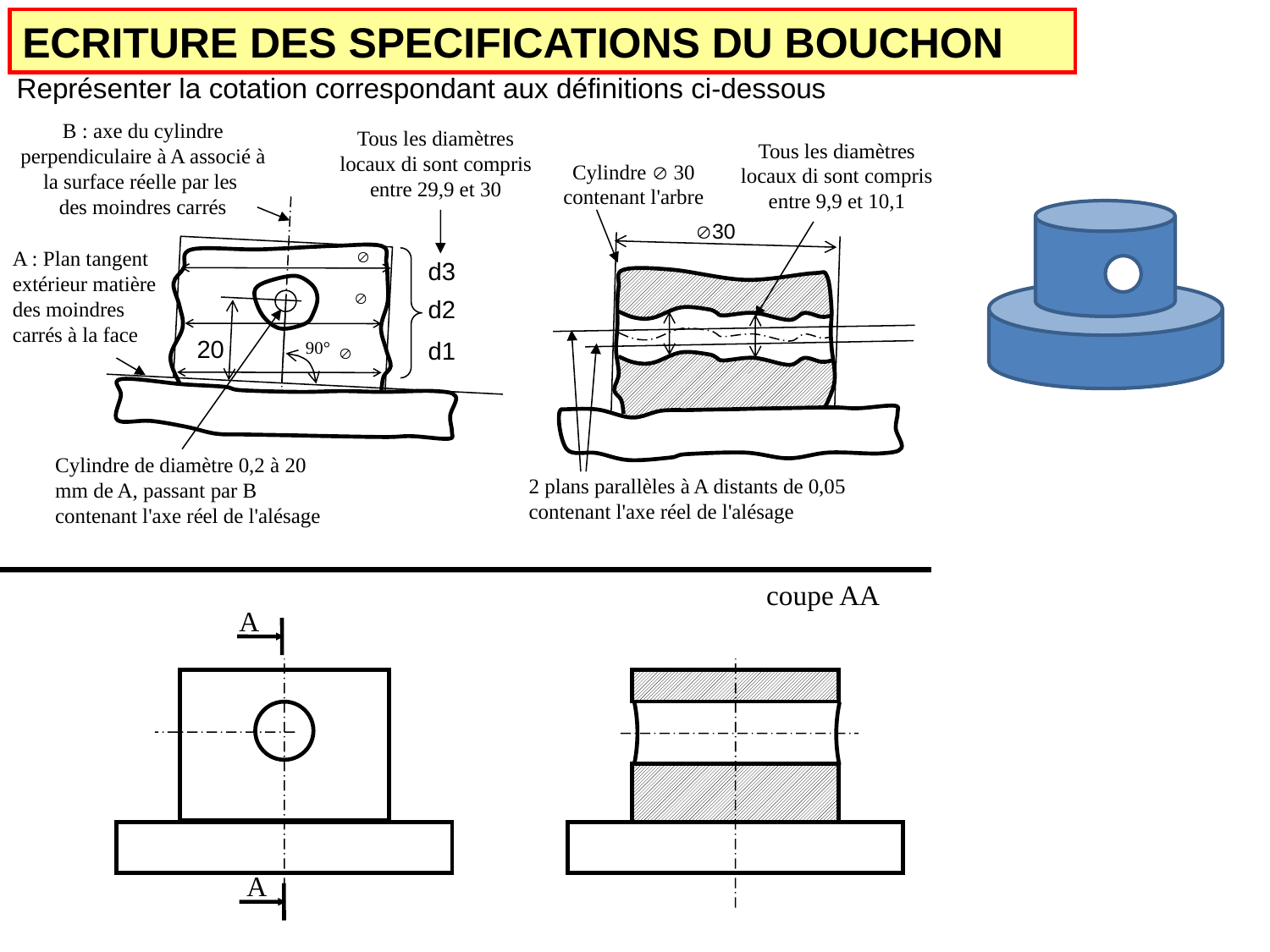

ECRITURE DES SPECIFICATIONS DU BOUCHON
Représenter la cotation correspondant aux définitions ci-dessous
B : axe du cylindre perpendiculaire à A associé à la surface réelle par les
des moindres carrés
Tous les diamètres locaux di sont compris entre 29,9 et 30
Tous les diamètres locaux di sont compris entre 9,9 et 10,1

Cylindre ∅ 30 contenant l'arbre

∅30

A : Plan tangent extérieur matière des moindres carrés à la face
∅

d3

∅
d2

20
d1

90°

∅

Cylindre de diamètre 0,2 à 20 mm de A, passant par B contenant l'axe réel de l'alésage
2 plans parallèles à A distants de 0,05  contenant l'axe réel de l'alésage

coupe AA
A

A